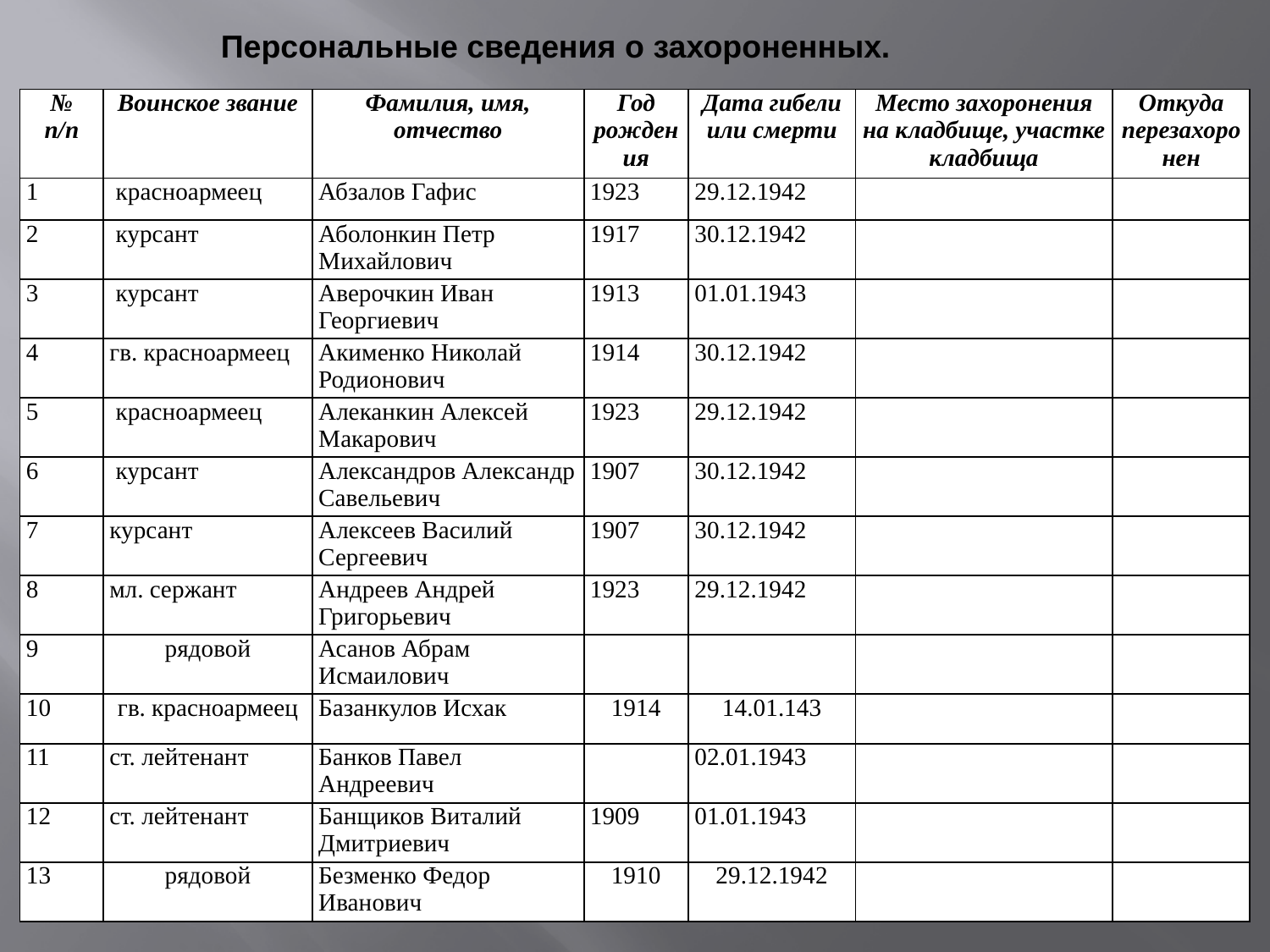

Персональные сведения о захороненных.
| № п/п | Воинское звание | Фамилия, имя, отчество | Год рождения | Дата гибели или смерти | Место захоронения на кладбище, участке кладбища | Откуда перезахоронен |
| --- | --- | --- | --- | --- | --- | --- |
| 1 | красноармеец | Абзалов Гафис | 1923 | 29.12.1942 |  |  |
| 2 | курсант | Аболонкин Петр Михайлович | 1917 | 30.12.1942 |  |  |
| 3 | курсант | Аверочкин Иван Георгиевич | 1913 | 01.01.1943 |  |  |
| 4 | гв. красноармеец | Акименко Николай Родионович | 1914 | 30.12.1942 |  |  |
| 5 | красноармеец | Алеканкин Алексей Макарович | 1923 | 29.12.1942 |  |  |
| 6 | курсант | Александров Александр Савельевич | 1907 | 30.12.1942 |  |  |
| 7 | курсант | Алексеев Василий Сергеевич | 1907 | 30.12.1942 |  |  |
| 8 | мл. сержант | Андреев Андрей Григорьевич | 1923 | 29.12.1942 |  |  |
| 9 | рядовой | Асанов Абрам Исмаилович |  |  |  |  |
| 10 | гв. красноармеец | Базанкулов Исхак | 1914 | 14.01.143 |  |  |
| 11 | ст. лейтенант | Банков Павел Андреевич |  | 02.01.1943 |  |  |
| 12 | ст. лейтенант | Банщиков Виталий Дмитриевич | 1909 | 01.01.1943 |  |  |
| 13 | рядовой | Безменко Федор Иванович | 1910 | 29.12.1942 |  |  |